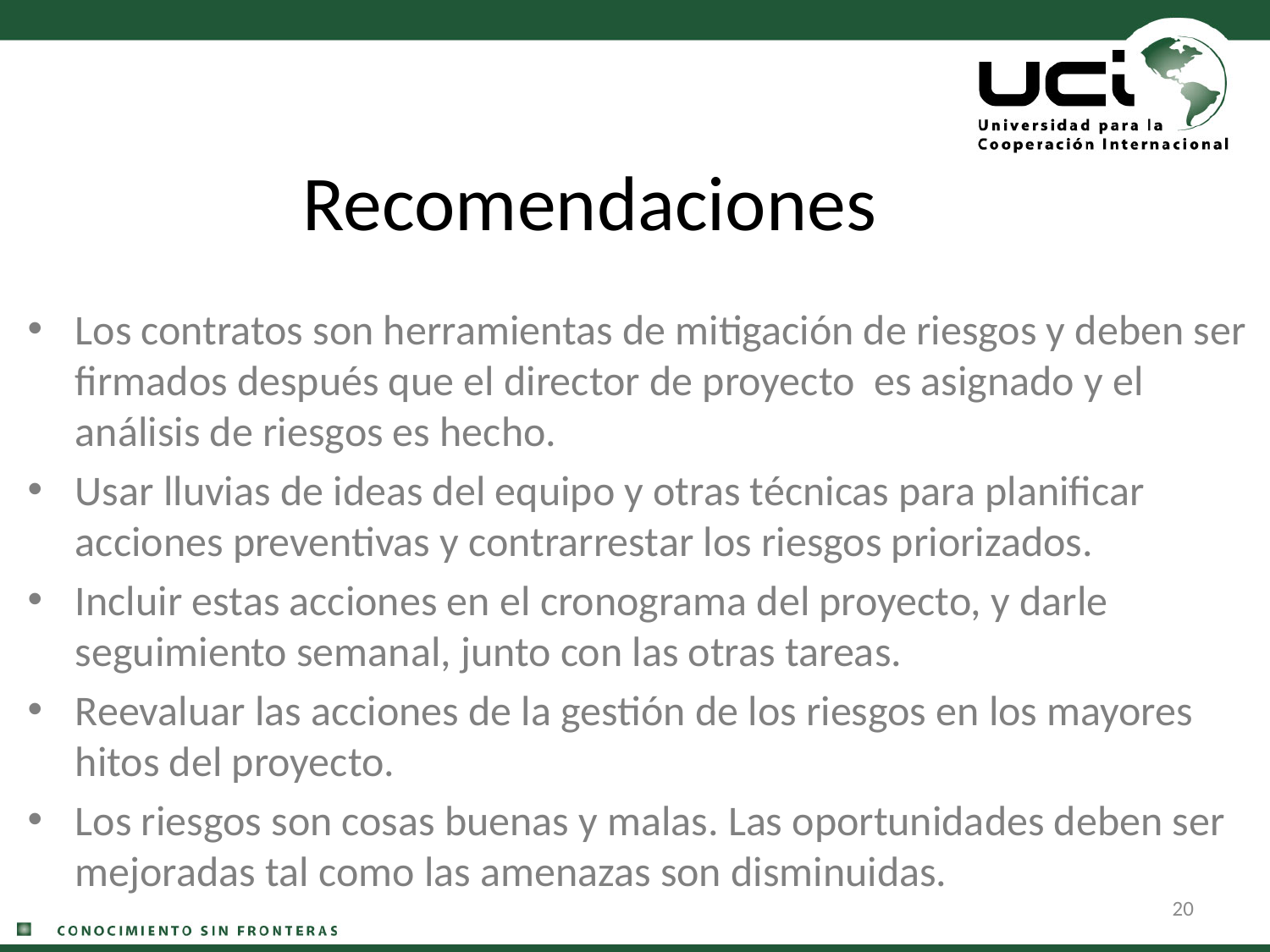

# Recomendaciones
Los contratos son herramientas de mitigación de riesgos y deben ser firmados después que el director de proyecto  es asignado y el análisis de riesgos es hecho.
Usar lluvias de ideas del equipo y otras técnicas para planificar acciones preventivas y contrarrestar los riesgos priorizados.
Incluir estas acciones en el cronograma del proyecto, y darle seguimiento semanal, junto con las otras tareas.
Reevaluar las acciones de la gestión de los riesgos en los mayores hitos del proyecto.
Los riesgos son cosas buenas y malas. Las oportunidades deben ser mejoradas tal como las amenazas son disminuidas.
20